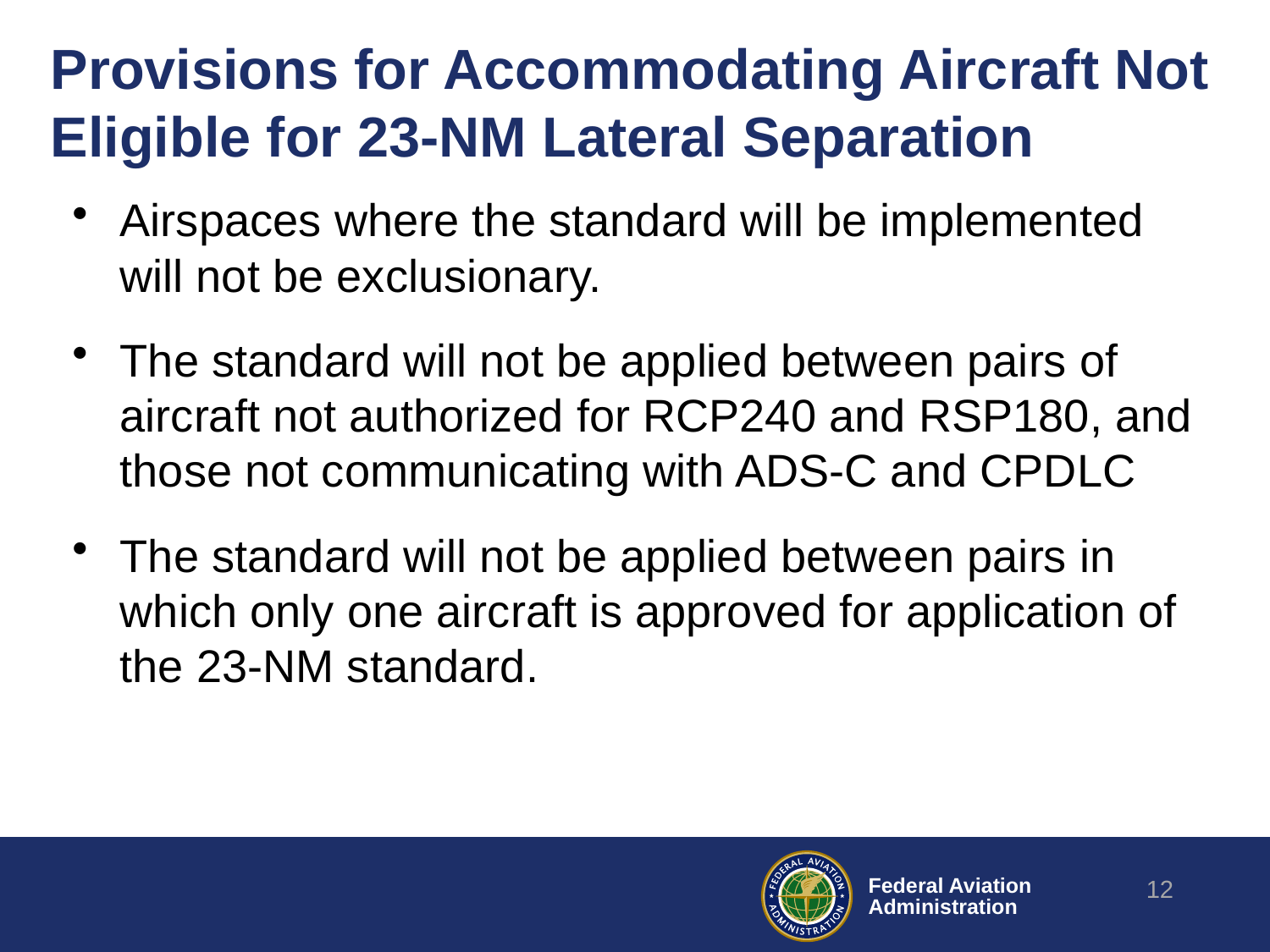

# Provisions for Accommodating Aircraft Not Eligible for 23-NM Lateral Separation
Airspaces where the standard will be implemented will not be exclusionary.
The standard will not be applied between pairs of aircraft not authorized for RCP240 and RSP180, and those not communicating with ADS-C and CPDLC
The standard will not be applied between pairs in which only one aircraft is approved for application of the 23-NM standard.

12